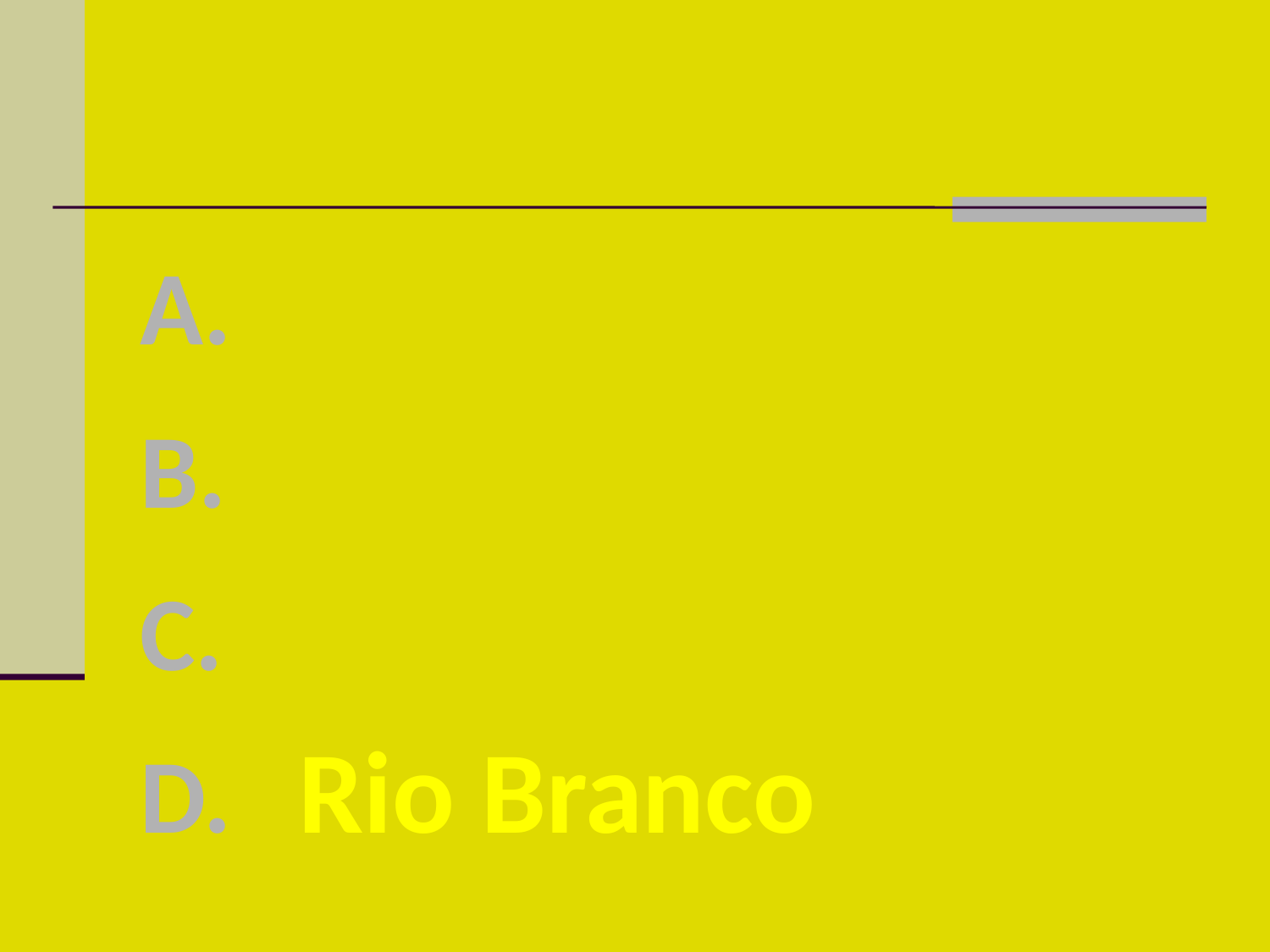

#
Resposta
João Pessoa
Macapá
Campo Grande
Rio Branco